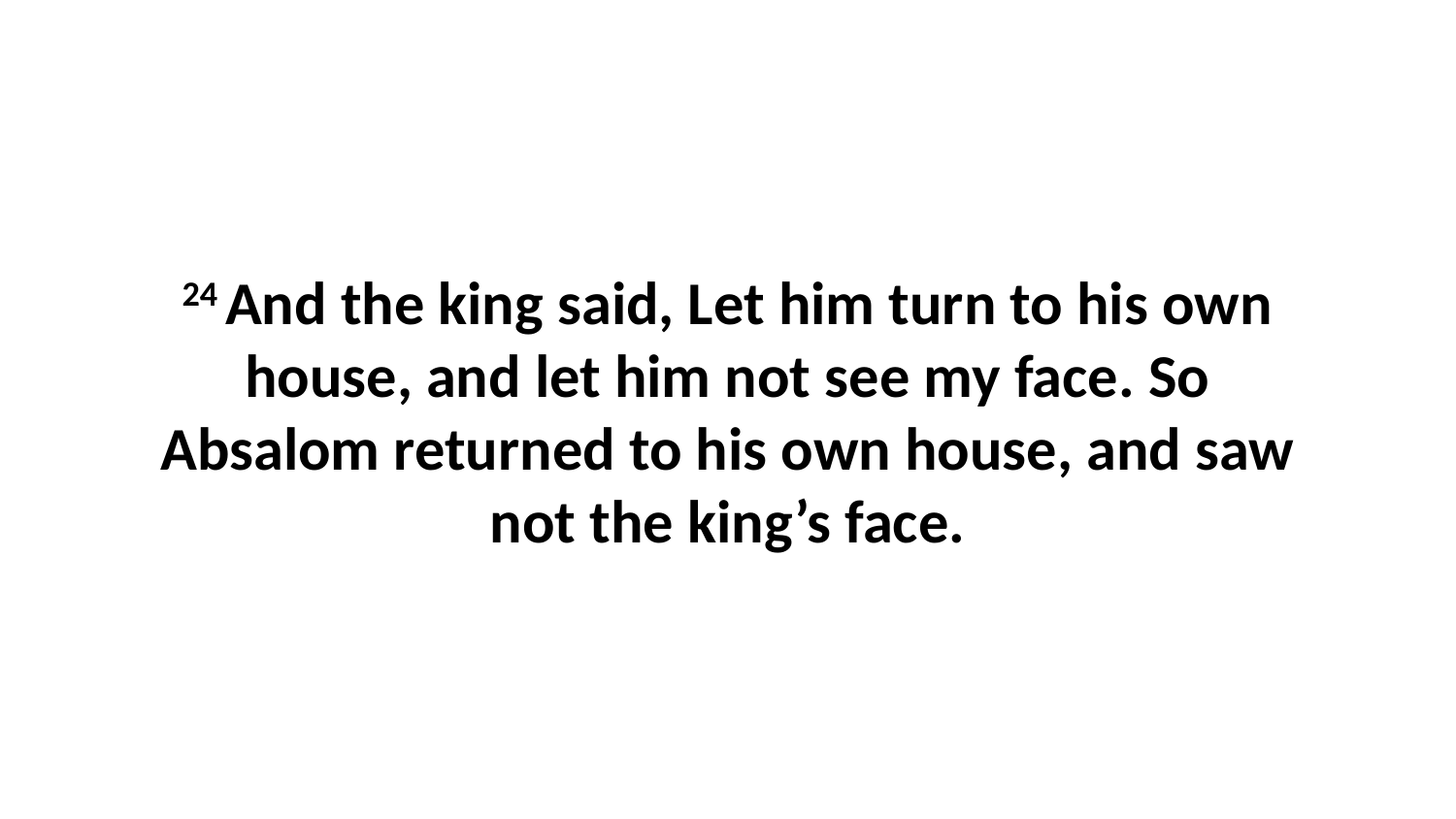

24 And the king said, Let him turn to his own house, and let him not see my face. So Absalom returned to his own house, and saw not the king’s face.